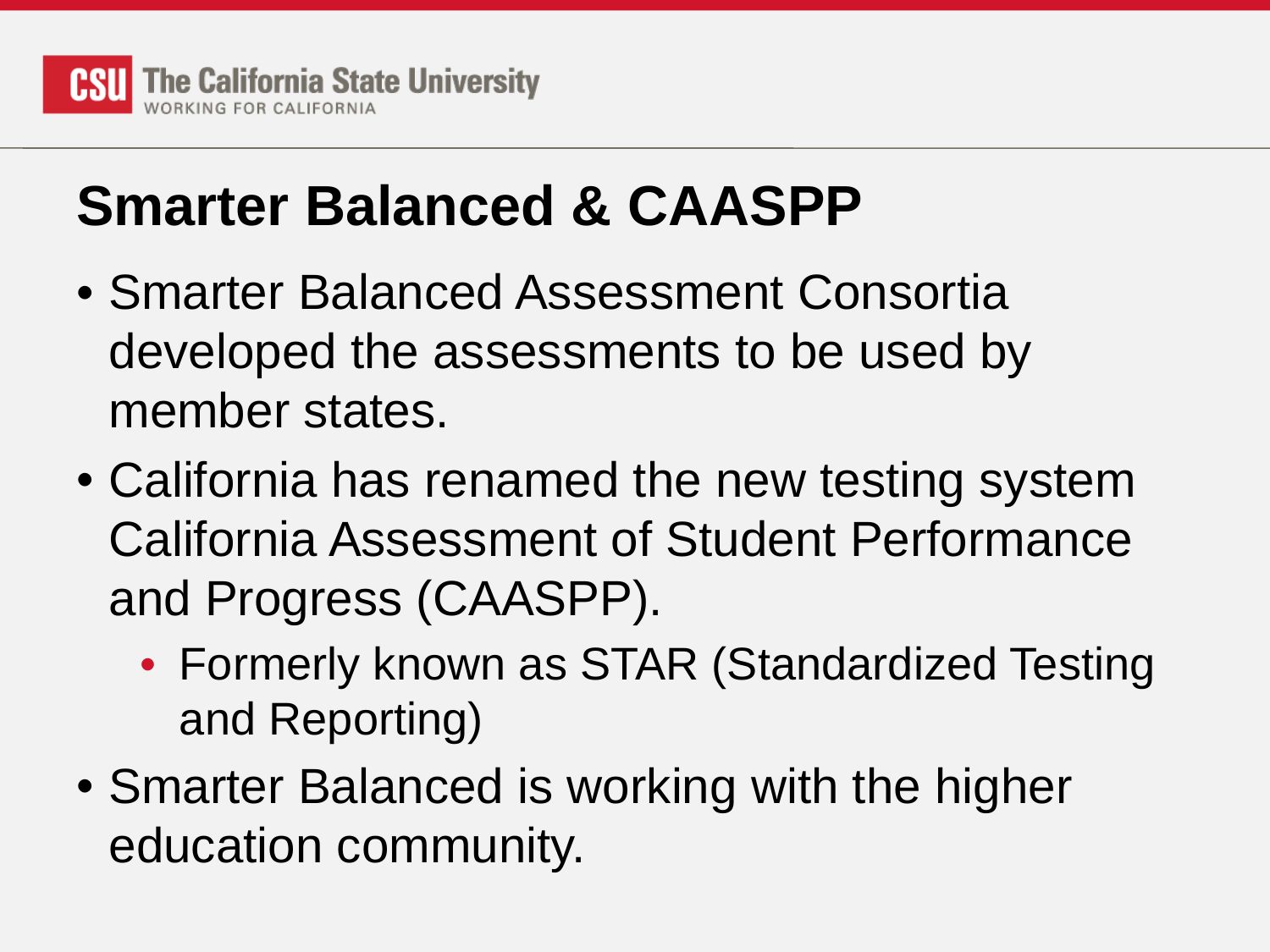

# Smarter Balanced & CAASPP
Smarter Balanced Assessment Consortia developed the assessments to be used by member states.
California has renamed the new testing system California Assessment of Student Performance and Progress (CAASPP).
Formerly known as STAR (Standardized Testing and Reporting)
Smarter Balanced is working with the higher education community.